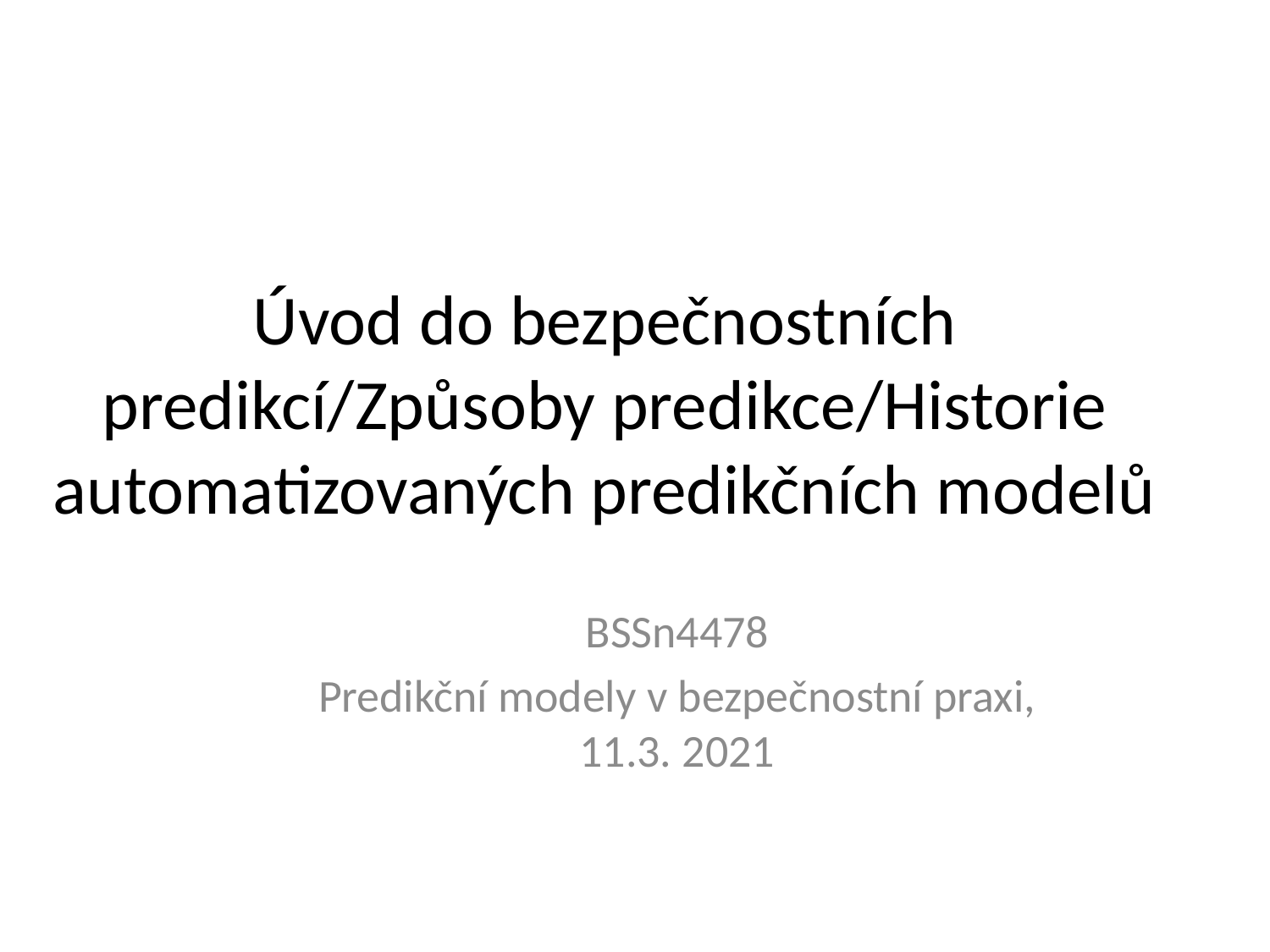

# Úvod do bezpečnostních predikcí/Způsoby predikce/Historie automatizovaných predikčních modelů
BSSn4478
Predikční modely v bezpečnostní praxi, 11.3. 2021